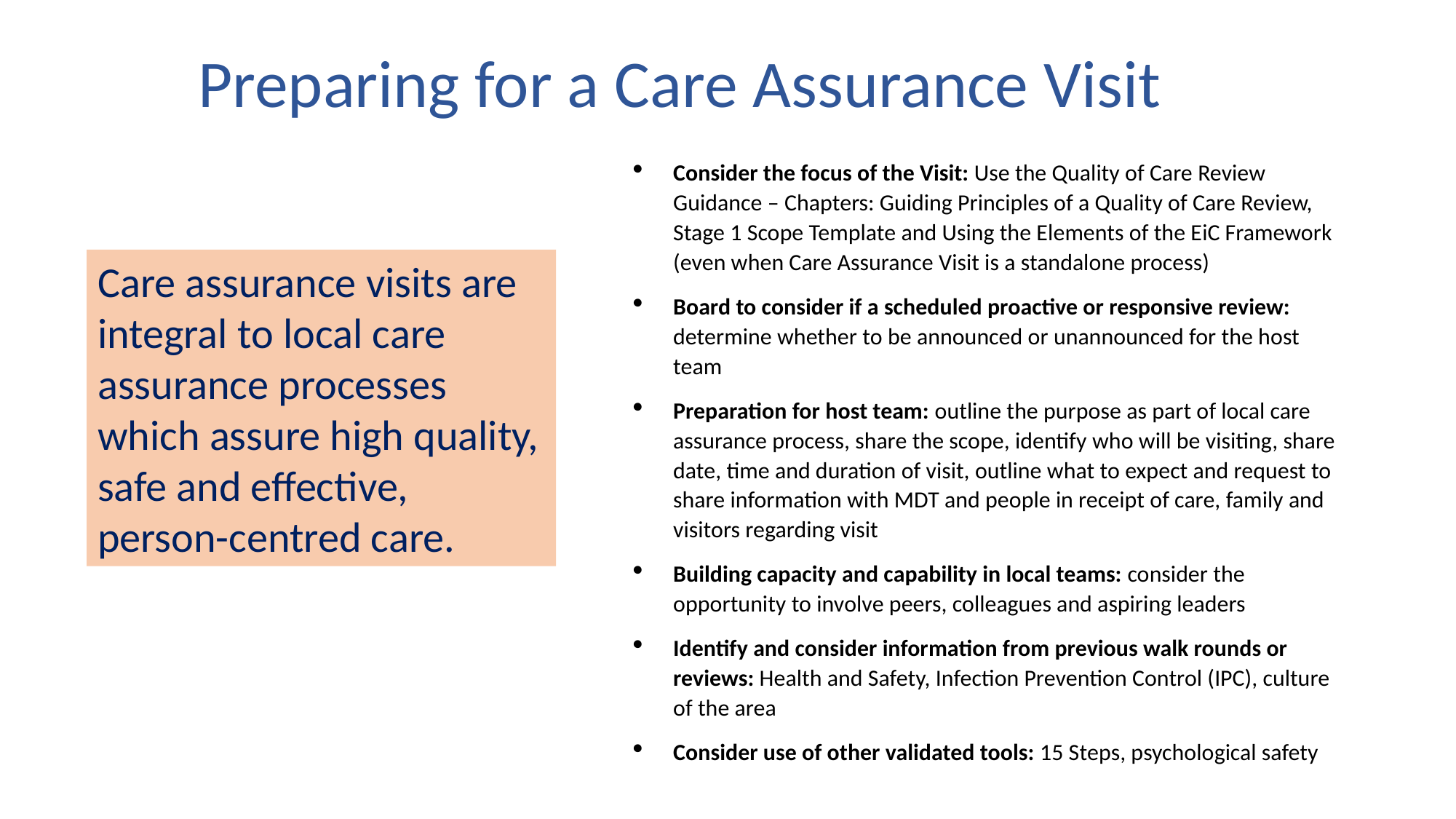

Preparing for a Care Assurance Visit
Consider the focus of the Visit: Use the Quality of Care Review Guidance – Chapters: Guiding Principles of a Quality of Care Review, Stage 1 Scope Template and Using the Elements of the EiC Framework (even when Care Assurance Visit is a standalone process)
Board to consider if a scheduled proactive or responsive review: determine whether to be announced or unannounced for the host team
Preparation for host team: outline the purpose as part of local care assurance process, share the scope, identify who will be visiting, share date, time and duration of visit, outline what to expect and request to share information with MDT and people in receipt of care, family and visitors regarding visit
Building capacity and capability in local teams: consider the opportunity to involve peers, colleagues and aspiring leaders
Identify and consider information from previous walk rounds or reviews: Health and Safety, Infection Prevention Control (IPC), culture of the area
Consider use of other validated tools: 15 Steps, psychological safety
Care assurance visits are integral to local care assurance processes which assure high quality, safe and effective, person-centred care.